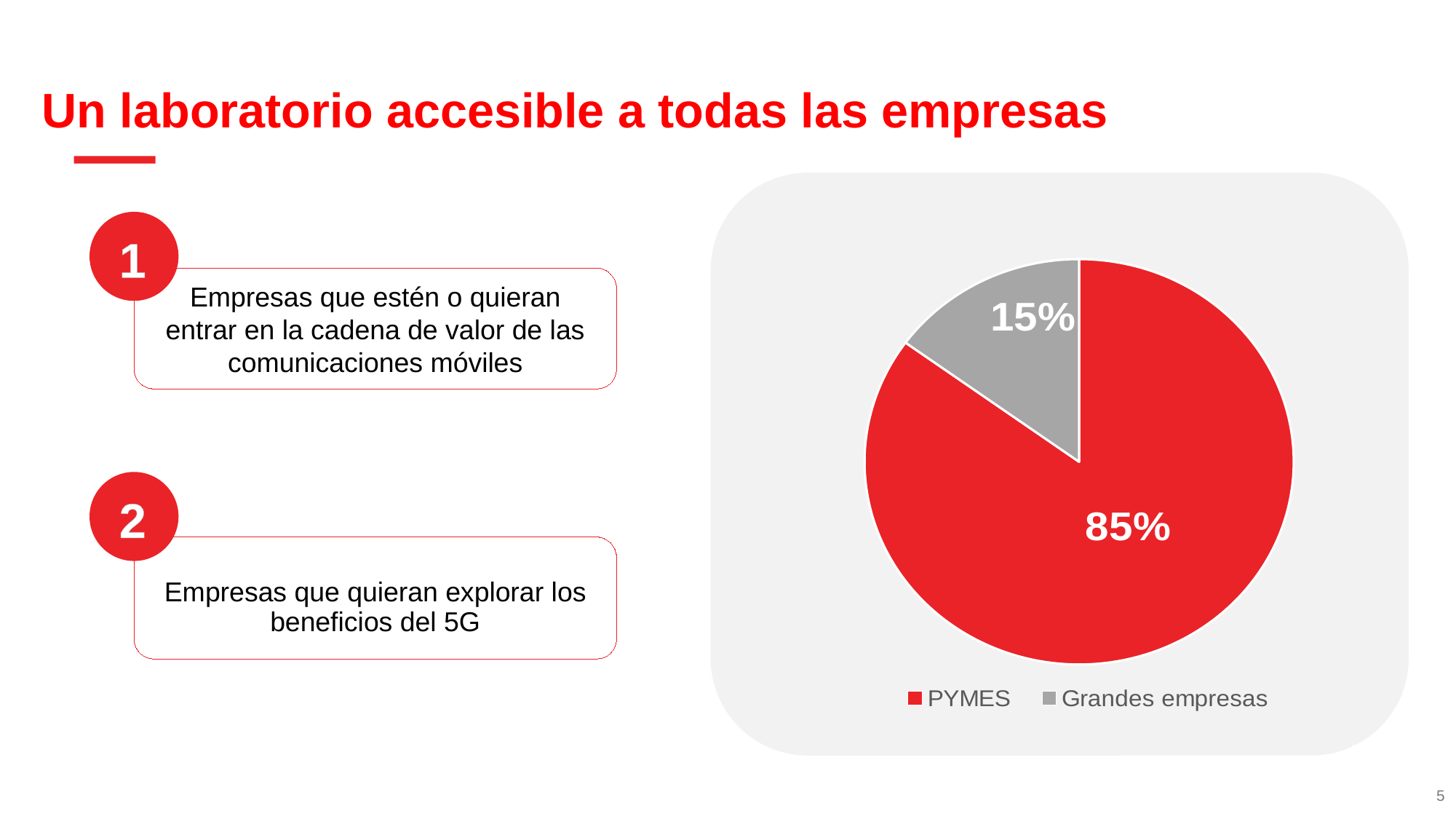

# Un laboratorio accesible a todas las empresas

1
Empresas que estén o quieran entrar en la cadena de valor de las comunicaciones móviles

### Chart

| Category |  |
|---|---|
| PYMES | 0.85 |
| Grandes empresas | 0.15 |
2

Empresas que quieran explorar los beneficios del 5G

5